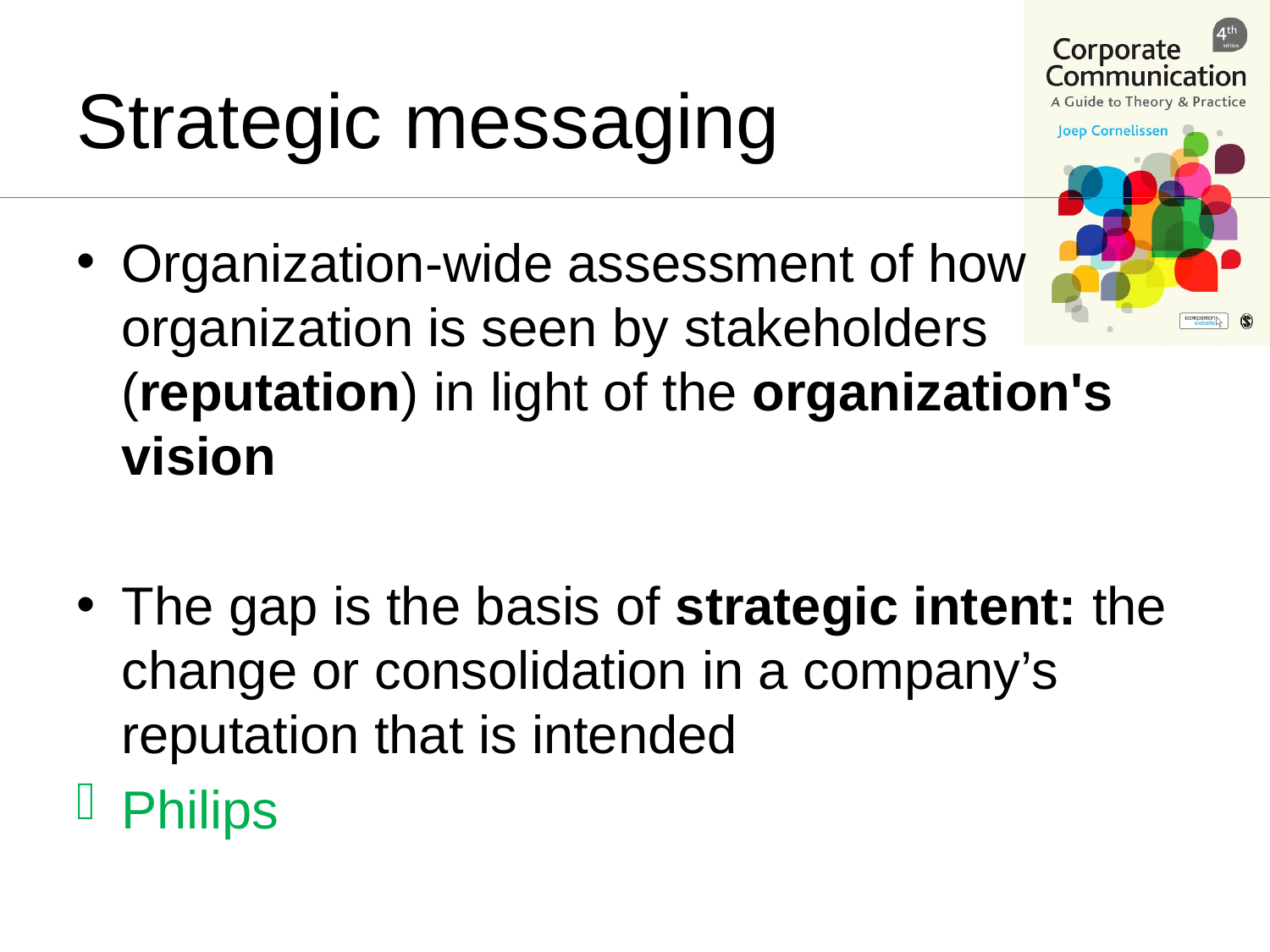

# Strategic messaging
Organization-wide assessment of how organization is seen by stakeholders (reputation) in light of the organization's vision

The gap is the basis of strategic intent: the change or consolidation in a company’s reputation that is intended
Philips